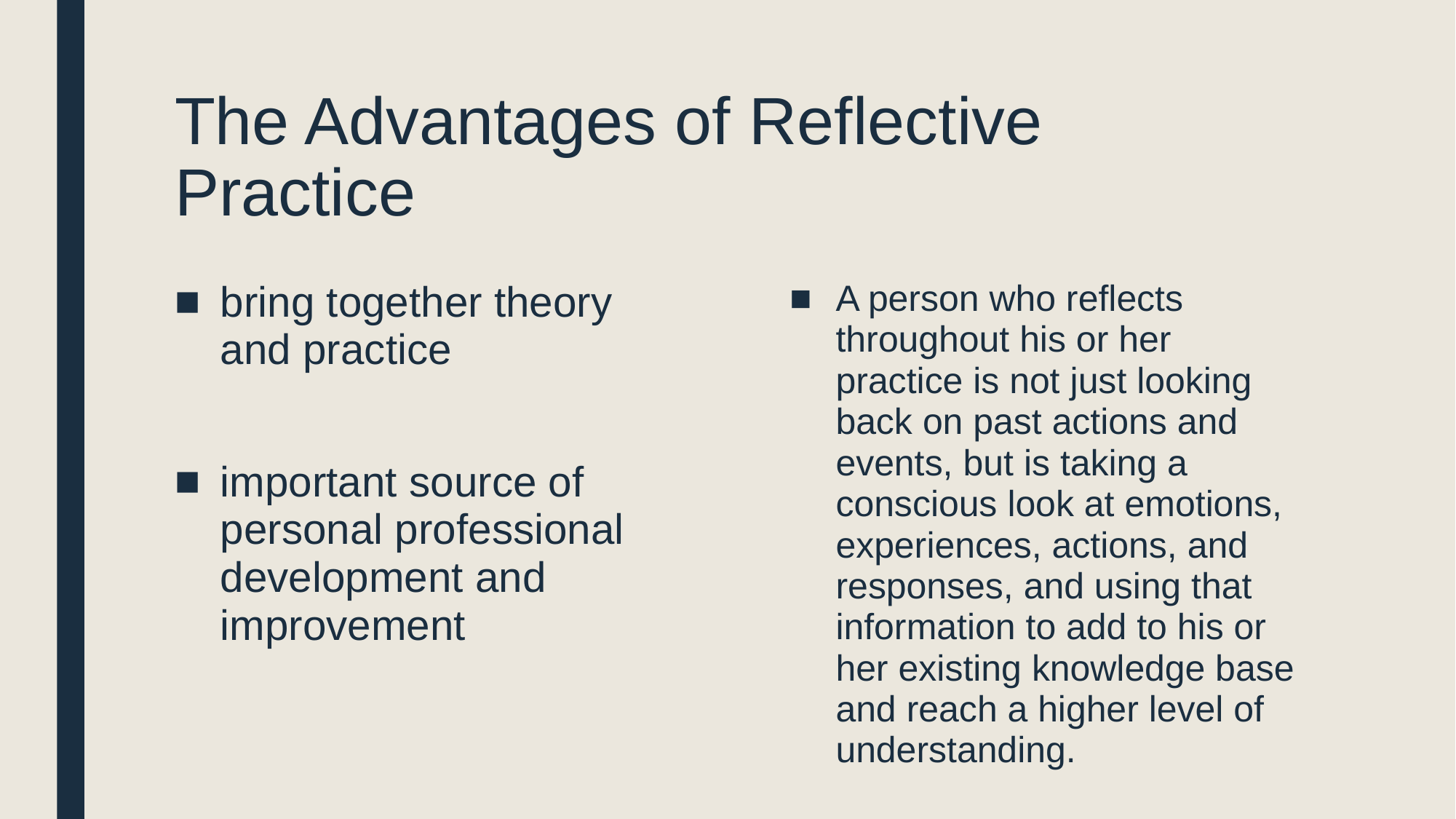

# The Advantages of Reflective Practice
bring together theory and practice

important source of personal professional development and improvement

A person who reflects throughout his or her practice is not just looking back on past actions and events, but is taking a conscious look at emotions, experiences, actions, and responses, and using that information to add to his or her existing knowledge base and reach a higher level of understanding.